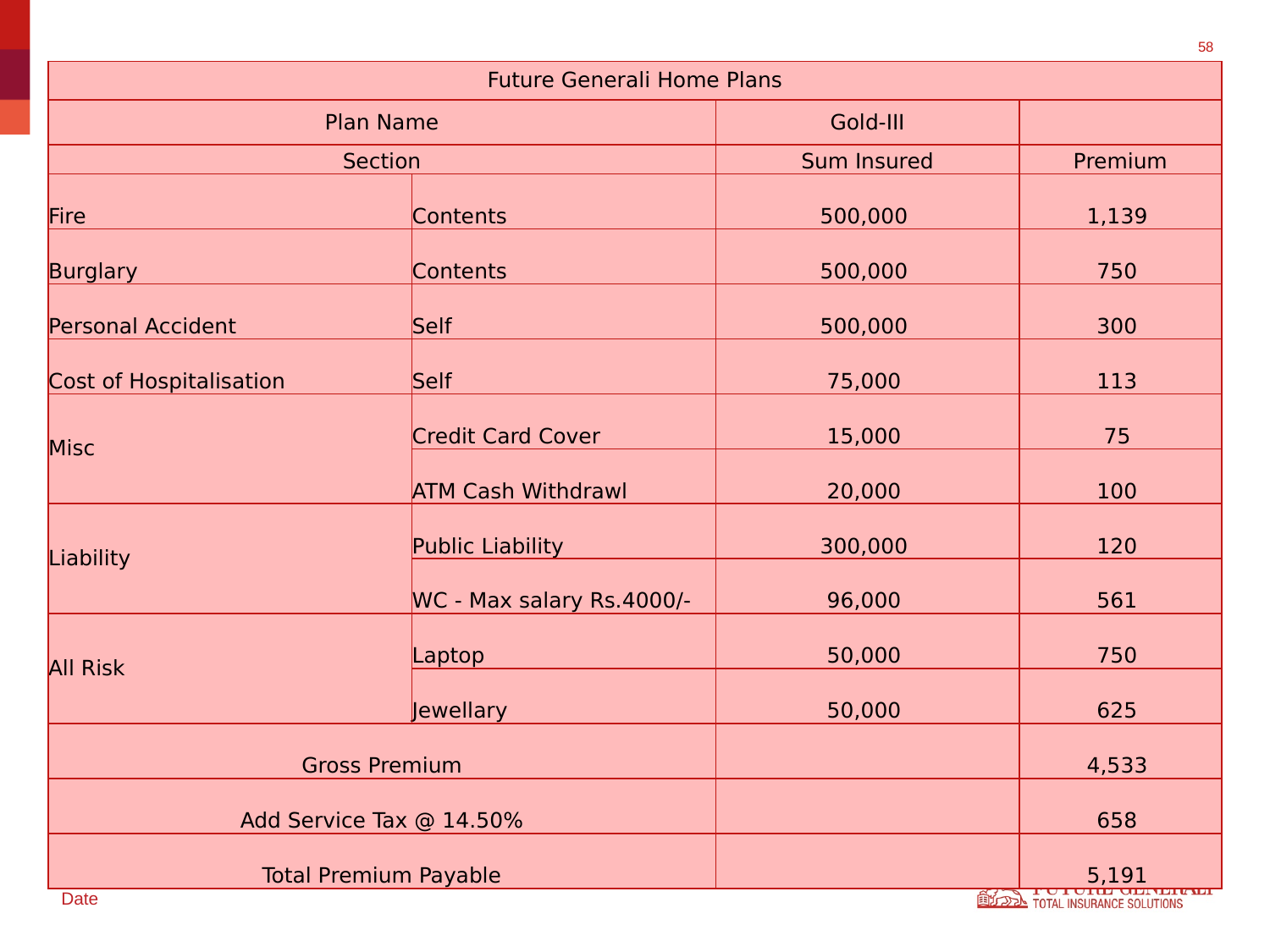

#
| Future Generali Home Plans |  |  |  |
| --- | --- | --- | --- |
| Plan Name |  | Gold-III |  |
| Section |  | Sum Insured | Premium |
| Fire | Contents | 500,000 | 1,139 |
| Burglary | Contents | 500,000 | 750 |
| Personal Accident | Self | 500,000 | 300 |
| Cost of Hospitalisation | Self | 75,000 | 113 |
| Misc | Credit Card Cover | 15,000 | 75 |
|  | ATM Cash Withdrawl | 20,000 | 100 |
| Liability | Public Liability | 300,000 | 120 |
|  | WC - Max salary Rs.4000/- | 96,000 | 561 |
| All Risk | Laptop | 50,000 | 750 |
|  | Jewellary | 50,000 | 625 |
| Gross Premium |  |  | 4,533 |
| Add Service Tax @ 14.50% |  |  | 658 |
| Total Premium Payable |  |  | 5,191 |